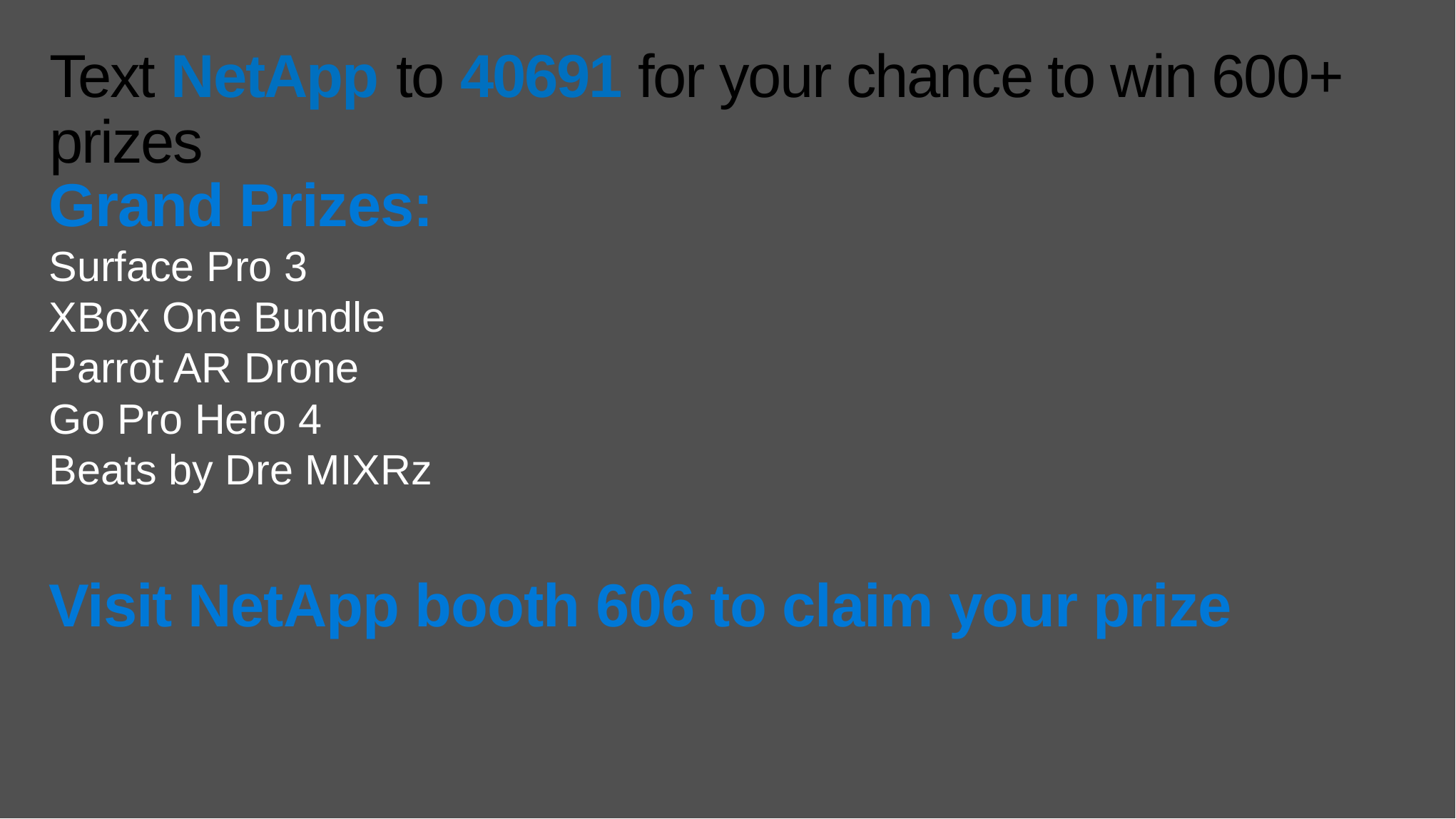

# Text NetApp to 40691 for your chance to win 600+ prizes
Grand Prizes:
Surface Pro 3
XBox One Bundle
Parrot AR Drone
Go Pro Hero 4
Beats by Dre MIXRz

Visit NetApp booth 606 to claim your prize